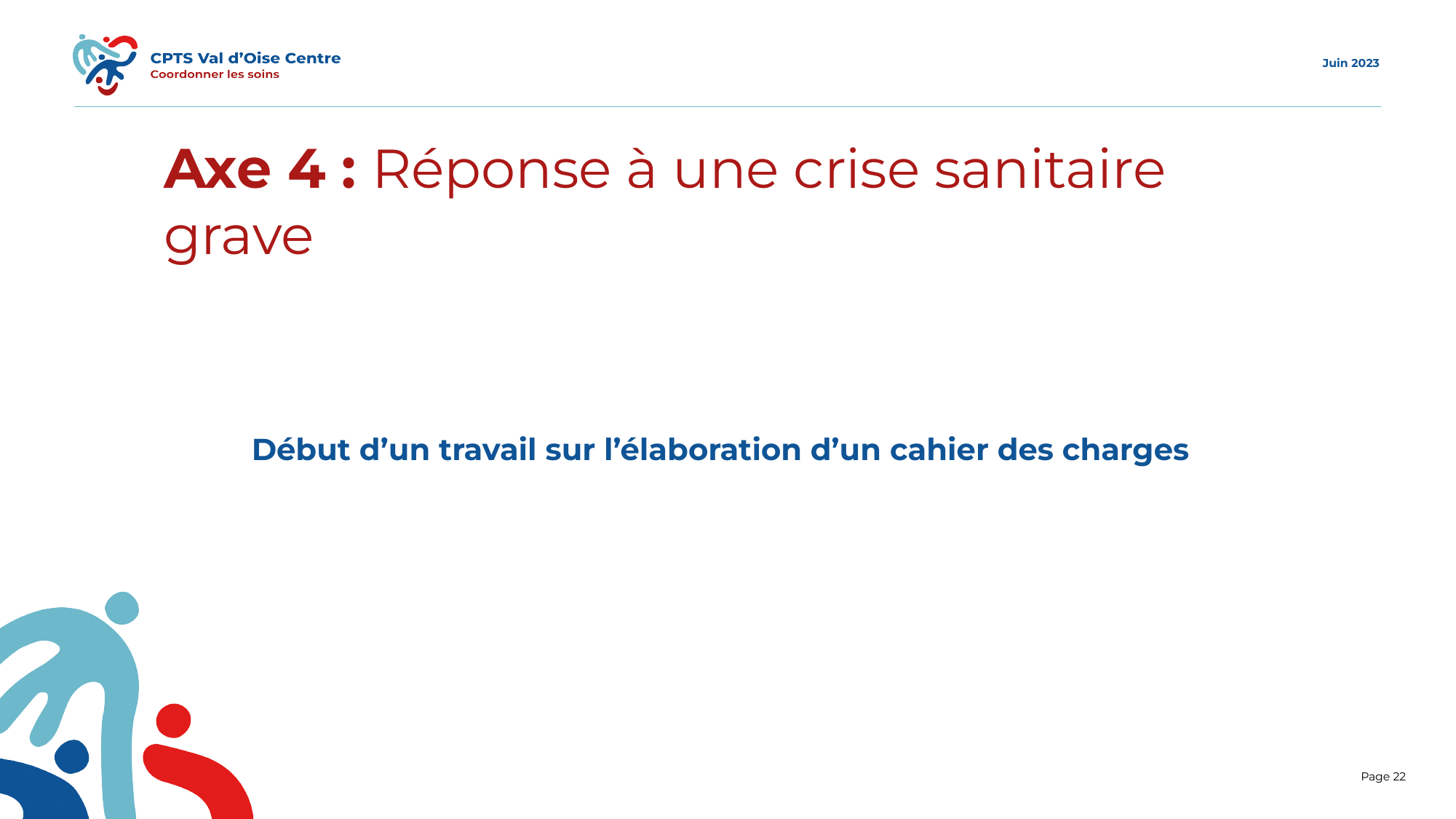

Axe 4 : Réponse à une crise sanitaire grave

Début d’un travail sur l’élaboration d’un cahier des charges